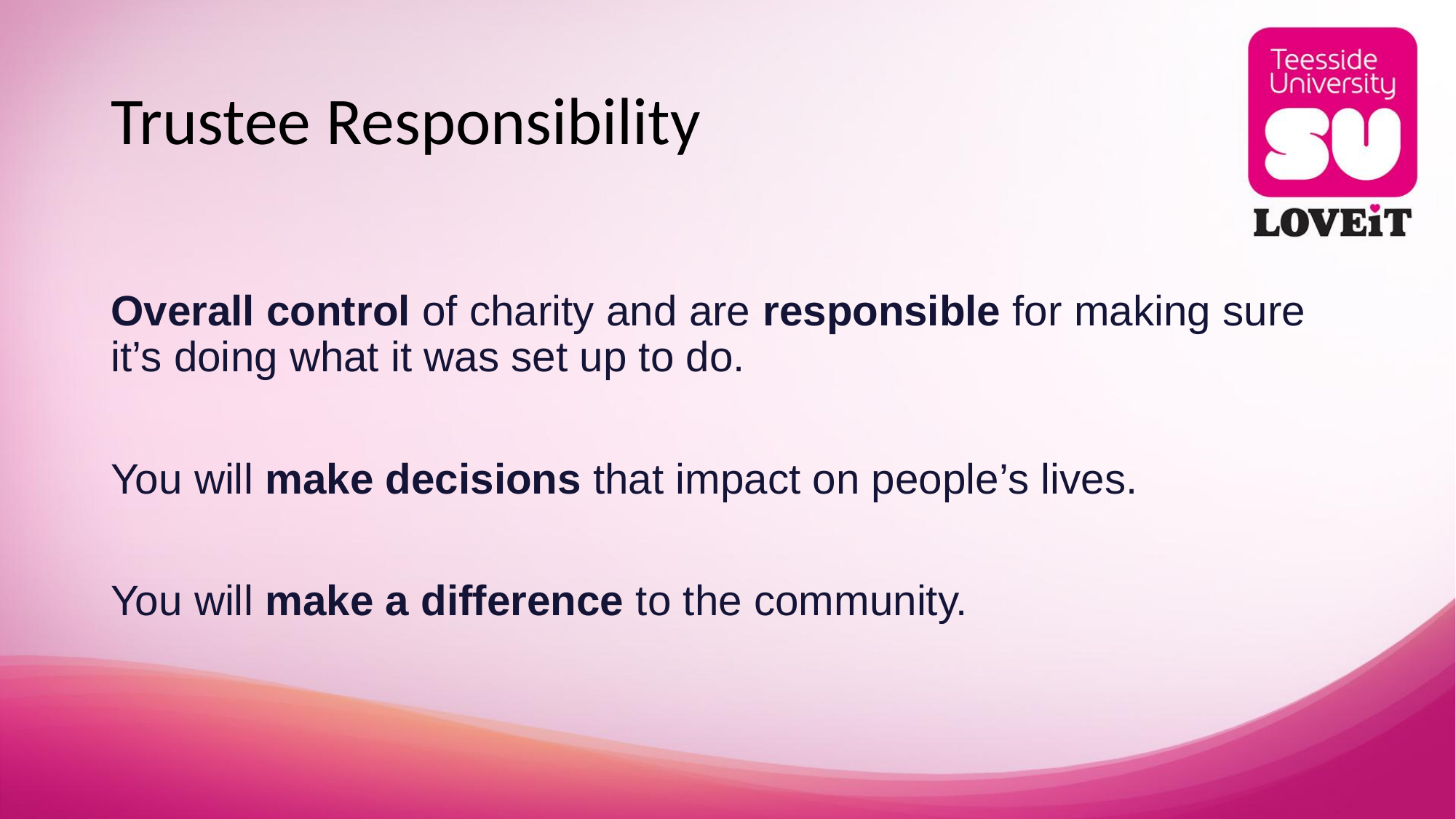

# Trustee Responsibility

Overall control of charity and are responsible for making sure it’s doing what it was set up to do.

You will make decisions that impact on people’s lives.

You will make a difference to the community.